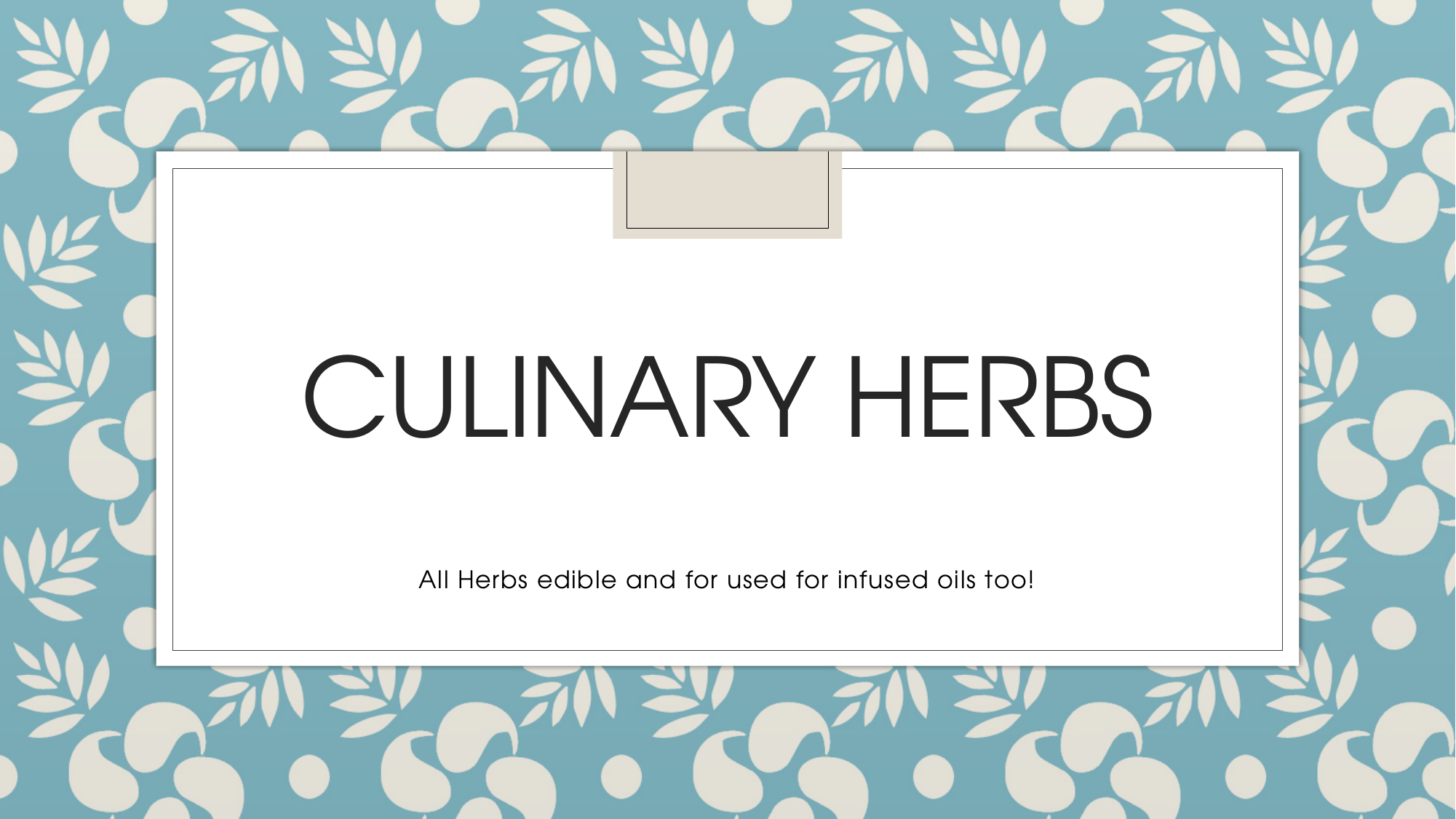

# Culinary Herbs
All Herbs edible and for used for infused oils too!